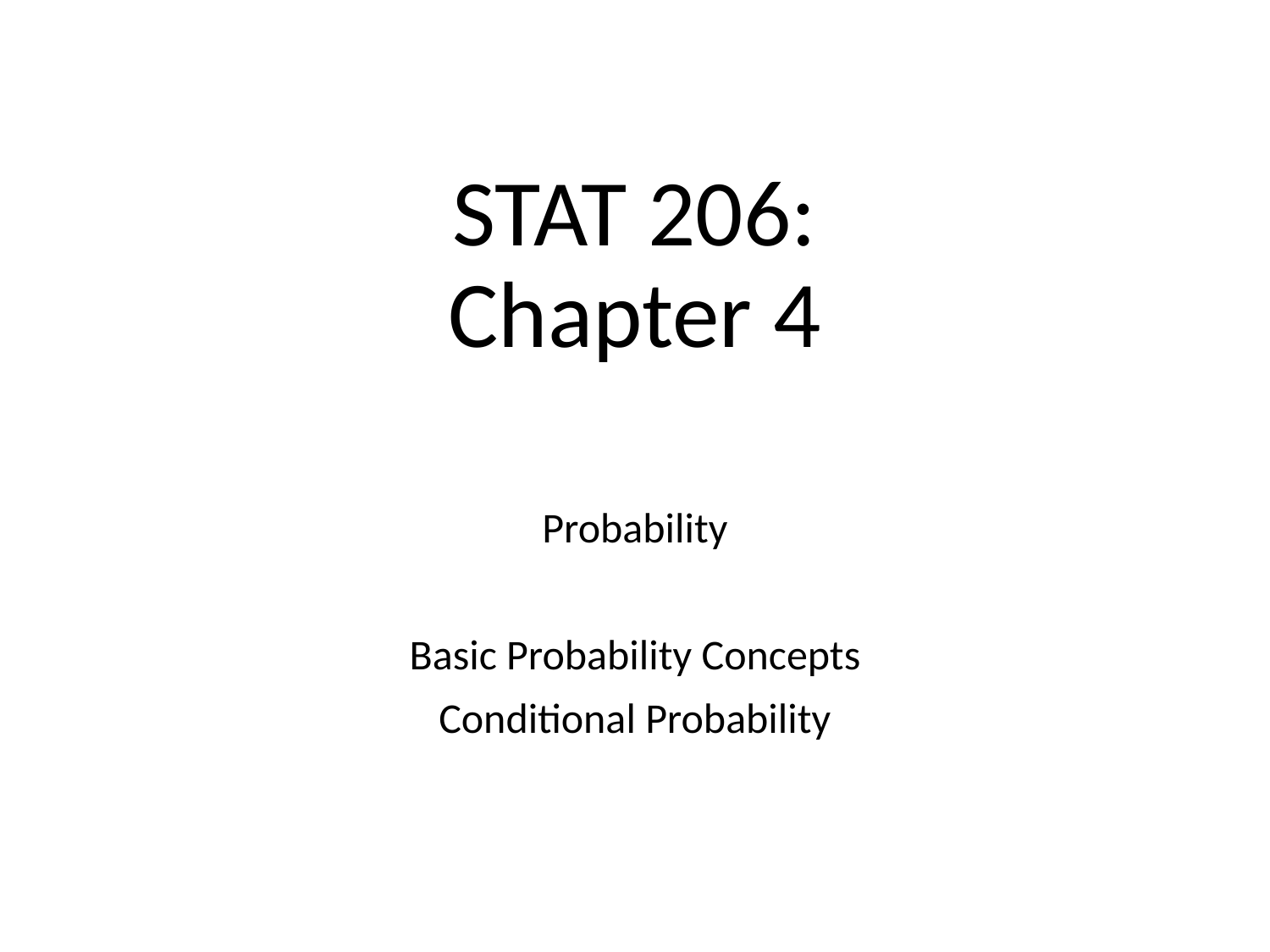

# STAT 206: Chapter 4
Probability

Basic Probability Concepts
Conditional Probability
1